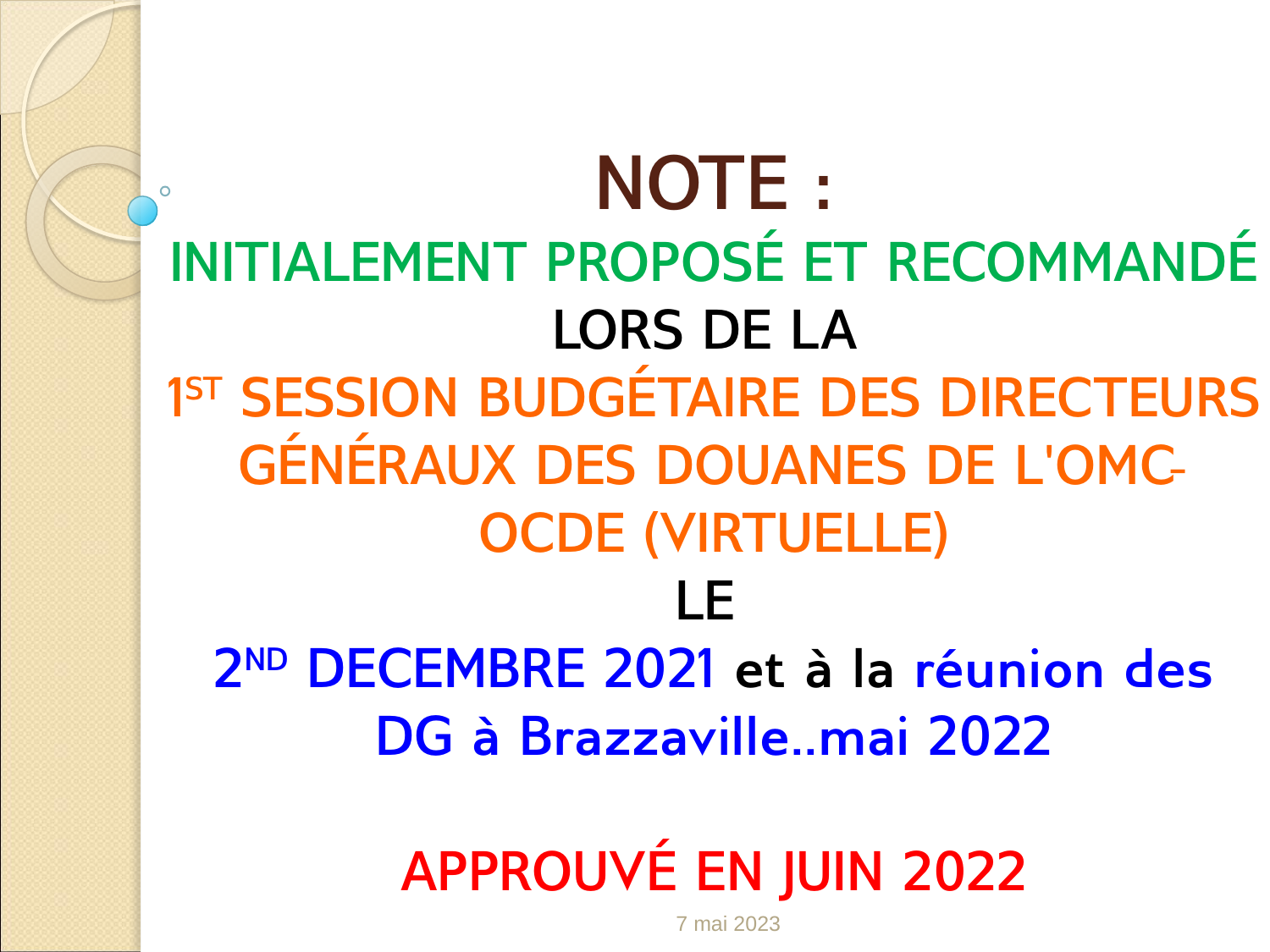

# NOTE : INITIALEMENT PROPOSÉ ET RECOMMANDÉ LORS DE LA 1ST SESSION BUDGÉTAIRE DES DIRECTEURS GÉNÉRAUX DES DOUANES DE L'OMC-OCDE (VIRTUELLE) LE 2ND DECEMBRE 2021 et à la réunion des DG à Brazzaville..mai 2022 APPROUVÉ EN JUIN 2022
7 mai 2023